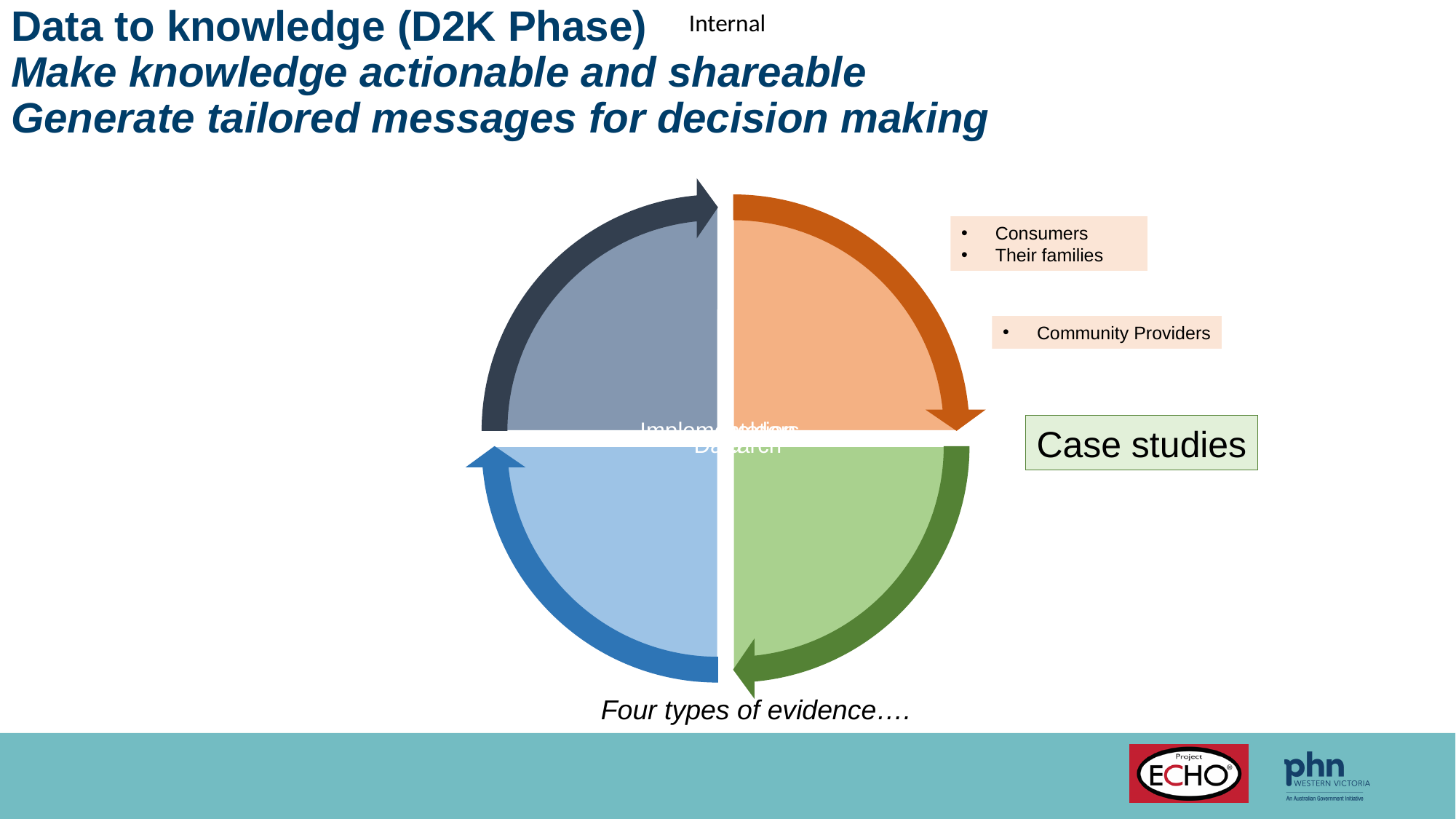

# Data to knowledge (D2K Phase) Make knowledge actionable and shareable Generate tailored messages for decision making
Stakeholders
Research
Data
Implementation
Consumers
Their families
Community Providers
Case studies
Four types of evidence….